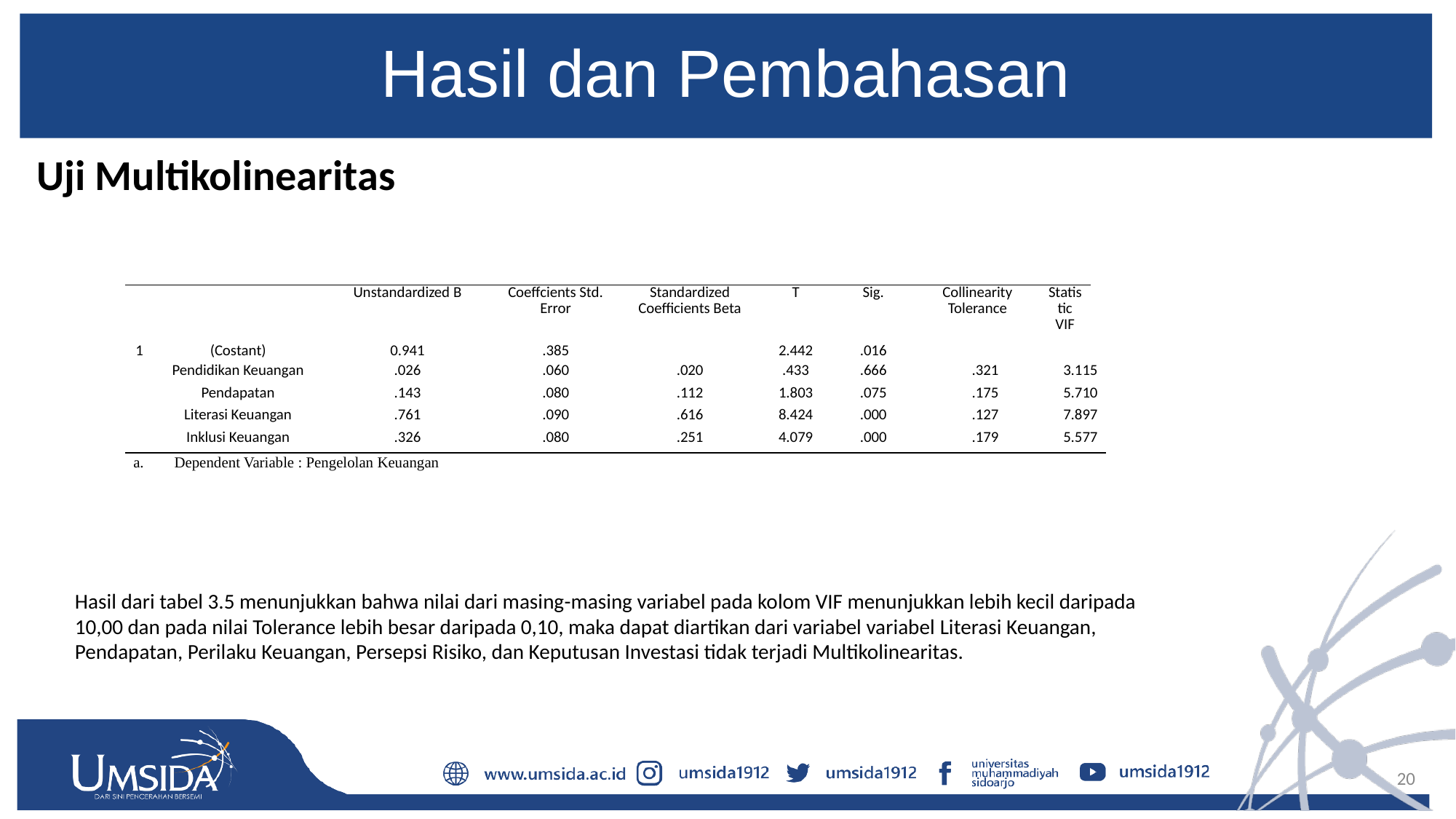

# Hasil dan Pembahasan
Uji Multikolinearitas
|  |  | Unstandardized B | Coeffcients Std. Error | Standardized Coefficients Beta | T | Sig. | Collinearity Tolerance | Statistic VIF |  |  |  |
| --- | --- | --- | --- | --- | --- | --- | --- | --- | --- | --- | --- |
| 1 | (Costant) | 0.941 | .385 |  | 2.442 | .016 |  |  |  |  |  |
|  | Pendidikan Keuangan | .026 | .060 | .020 | .433 | .666 | .321 |  | 3.115 |  |  |
|  | Pendapatan | .143 | .080 | .112 | 1.803 | .075 | .175 |  | 5.710 |  |  |
|  | Literasi Keuangan | .761 | .090 | .616 | 8.424 | .000 | .127 |  | 7.897 |  |  |
|  | Inklusi Keuangan | .326 | .080 | .251 | 4.079 | .000 | .179 |  | 5.577 |  |  |
| Dependent Variable : Pengelolan Keuangan |  |  |  |  |  |  |  |  |  |  |  |
Hasil dari tabel 3.5 menunjukkan bahwa nilai dari masing-masing variabel pada kolom VIF menunjukkan lebih kecil daripada 10,00 dan pada nilai Tolerance lebih besar daripada 0,10, maka dapat diartikan dari variabel variabel Literasi Keuangan, Pendapatan, Perilaku Keuangan, Persepsi Risiko, dan Keputusan Investasi tidak terjadi Multikolinearitas.